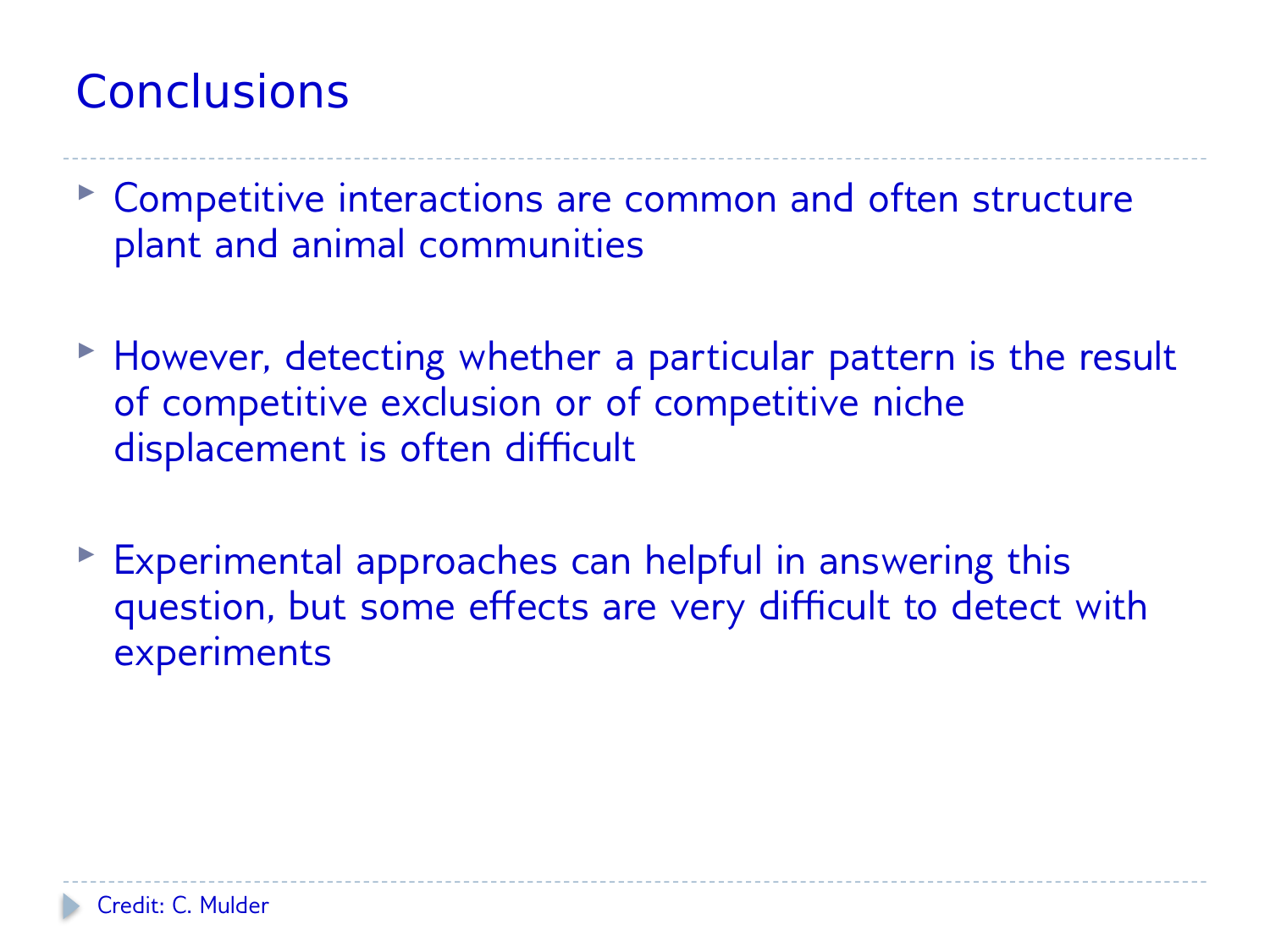

# Conclusions
Competitive interactions are common and often structure plant and animal communities

However, detecting whether a particular pattern is the result of competitive exclusion or of competitive niche displacement is often difficult

Experimental approaches can helpful in answering this question, but some effects are very difficult to detect with experiments
Credit: C. Mulder